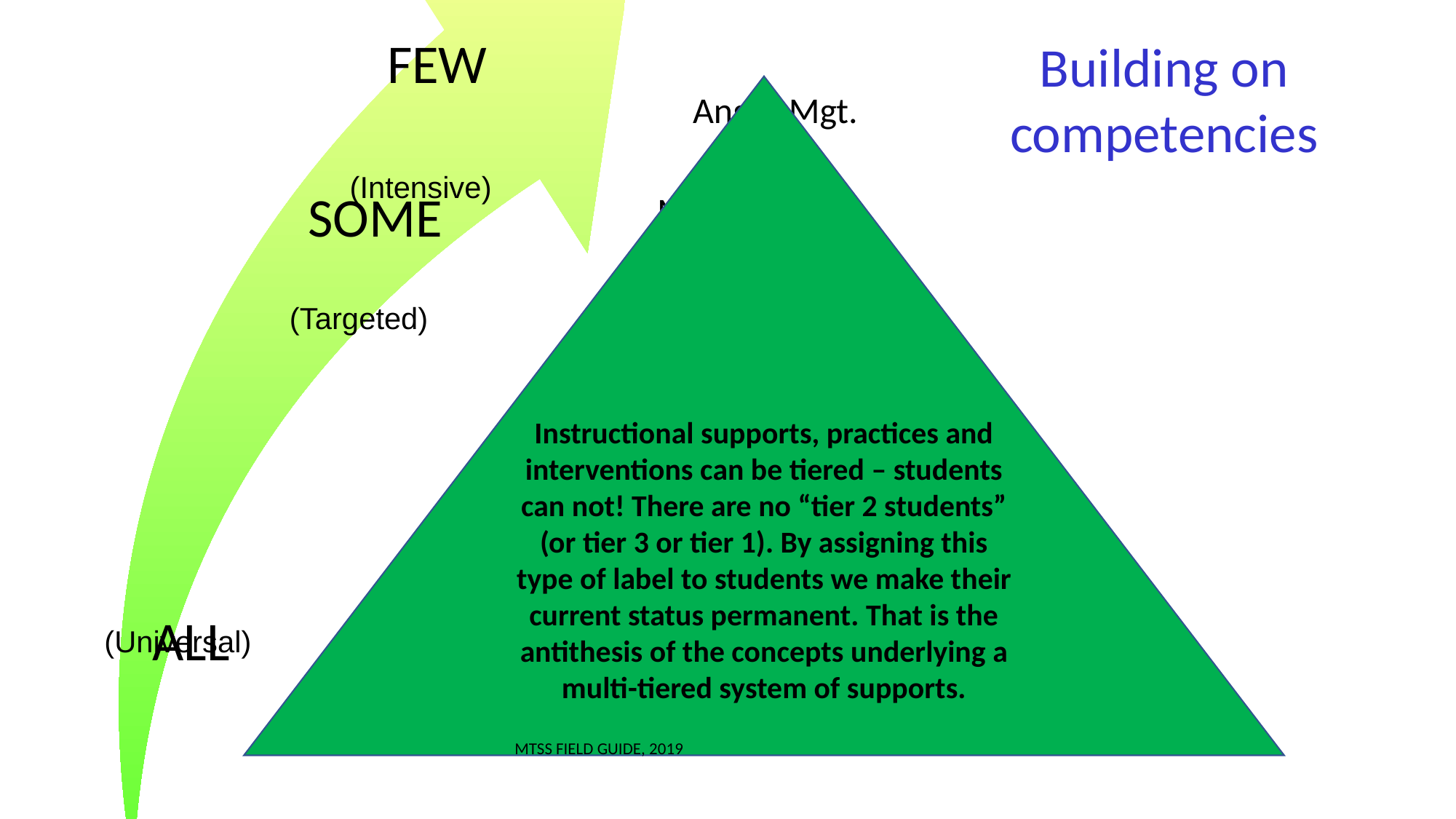

Building on competencies
ALL
SOME
FEW
Instructional supports, practices and interventions can be tiered – students can not! There are no “tier 2 students” (or tier 3 or tier 1). By assigning this type of label to students we make their current status permanent. That is the antithesis of the concepts underlying a multi-tiered system of supports.

MTSS FIELD GUIDE, 2019

Anger Mgt.
(Intensive)
Math
(Targeted)
Science
Adult Relationships
Attendance
(Universal)
Reading
Peer Interaction